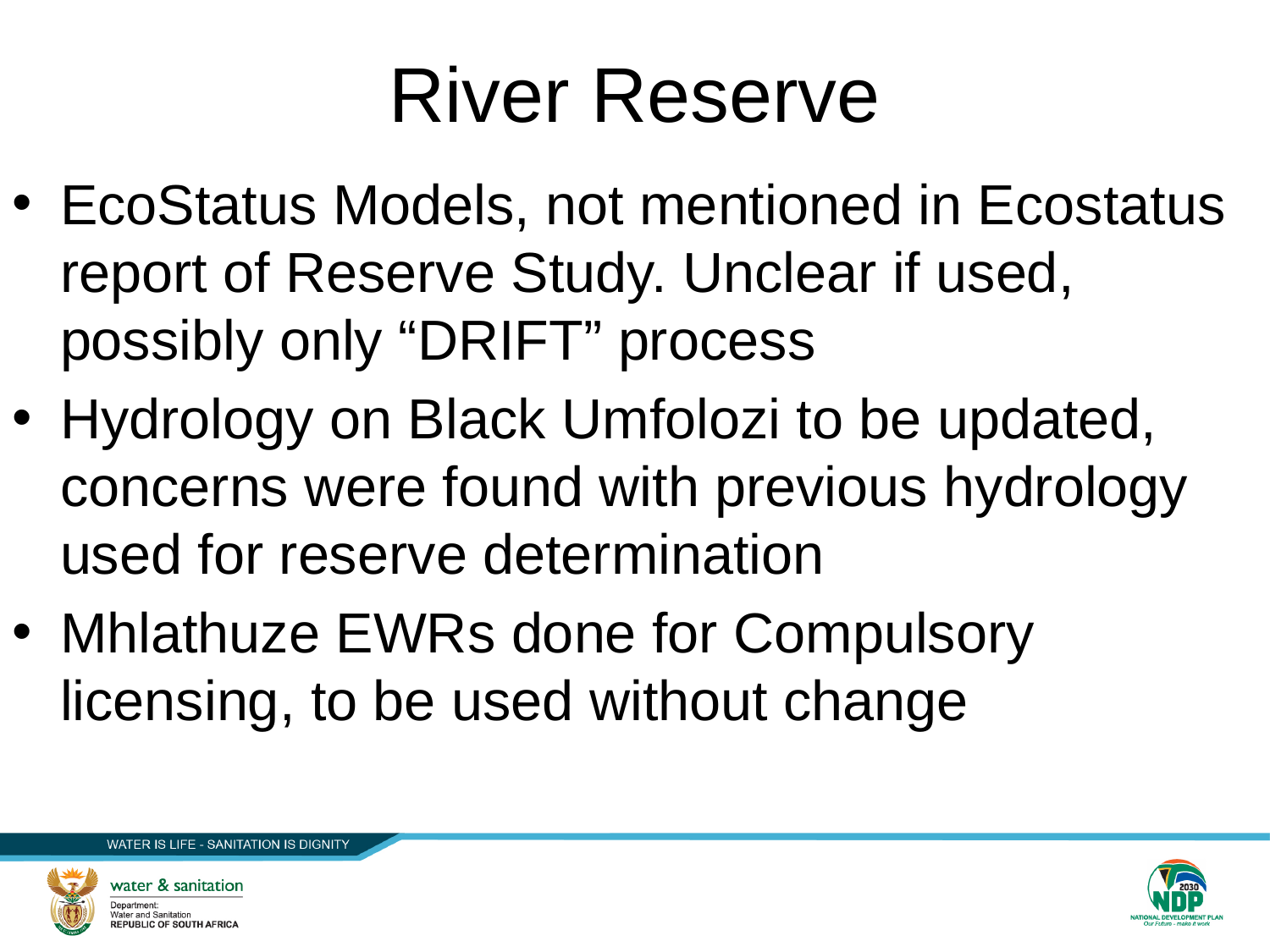

# River Reserve
EcoStatus Models, not mentioned in Ecostatus report of Reserve Study. Unclear if used, possibly only “DRIFT” process
Hydrology on Black Umfolozi to be updated, concerns were found with previous hydrology used for reserve determination
Mhlathuze EWRs done for Compulsory licensing, to be used without change